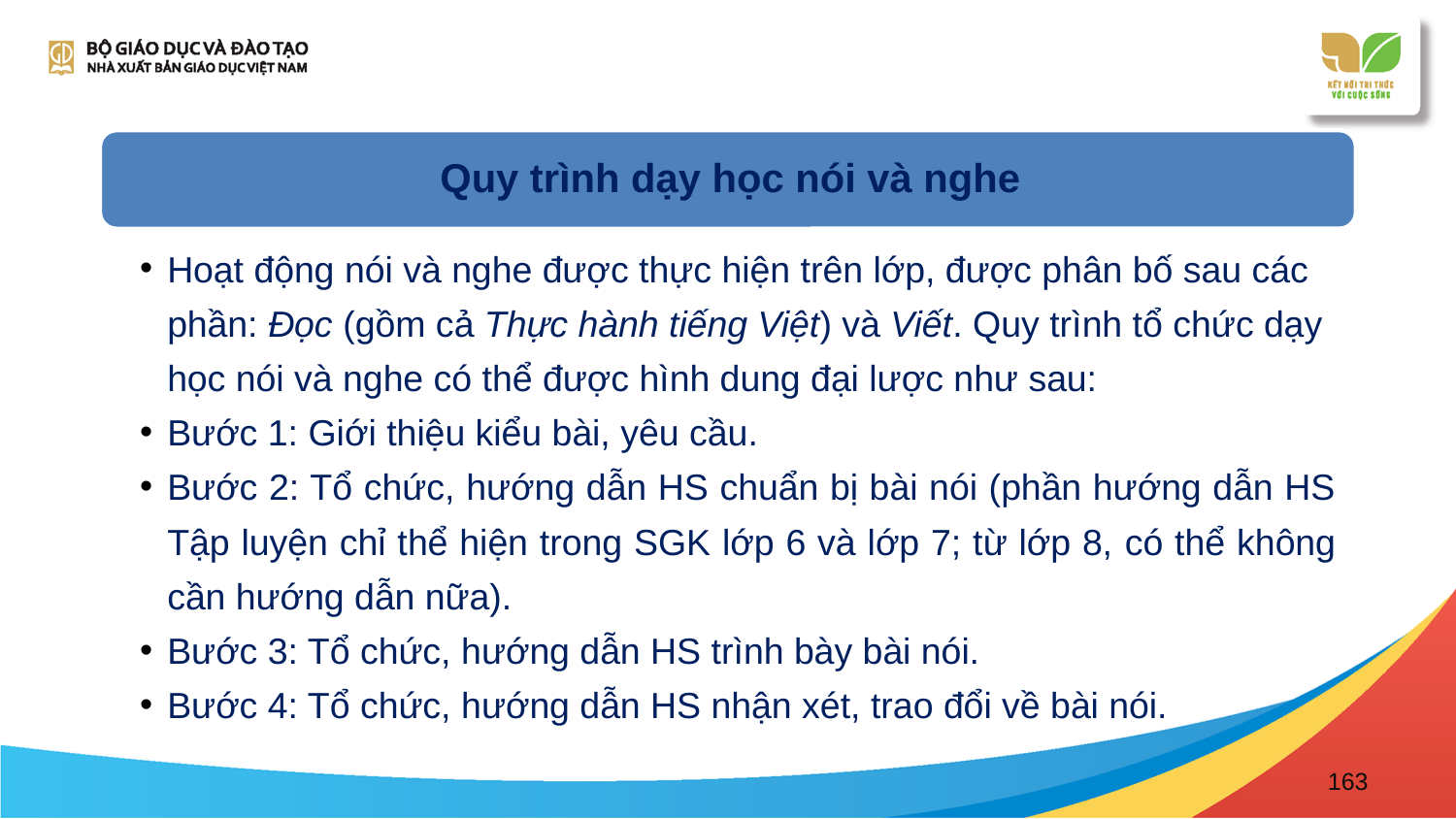

Quy trình dạy học nói và nghe
Hoạt động nói và nghe được thực hiện trên lớp, được phân bố sau các phần: Đọc (gồm cả Thực hành tiếng Việt) và Viết. Quy trình tổ chức dạy học nói và nghe có thể được hình dung đại lược như sau:
Bước 1: Giới thiệu kiểu bài, yêu cầu.
Bước 2: Tổ chức, hướng dẫn HS chuẩn bị bài nói (phần hướng dẫn HS Tập luyện chỉ thể hiện trong SGK lớp 6 và lớp 7; từ lớp 8, có thể không cần hướng dẫn nữa).
Bước 3: Tổ chức, hướng dẫn HS trình bày bài nói.
Bước 4: Tổ chức, hướng dẫn HS nhận xét, trao đổi về bài nói.
163